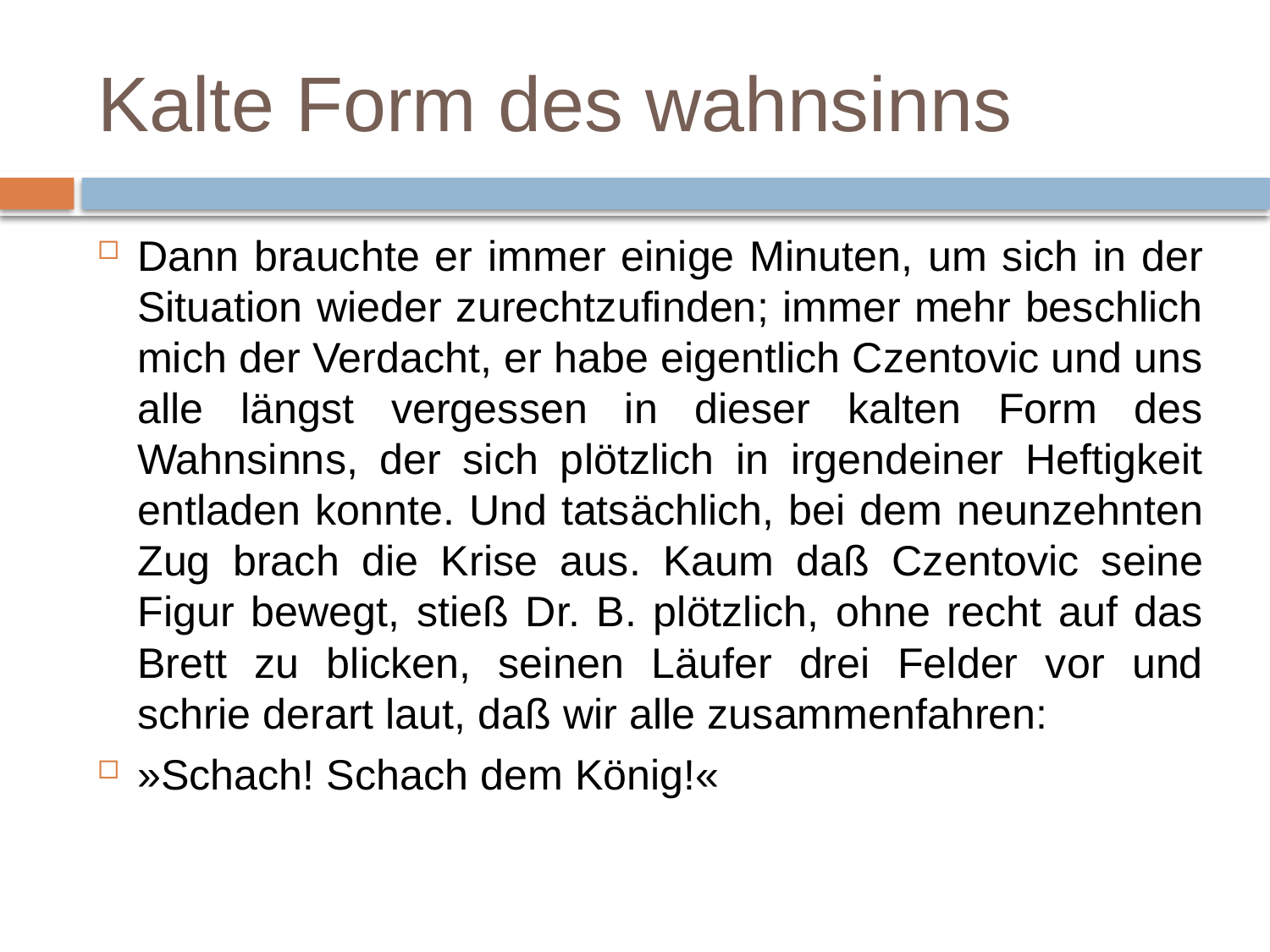

# Kalte Form des wahnsinns
Dann brauchte er immer einige Minuten, um sich in der Situation wieder zurechtzufinden; immer mehr beschlich mich der Verdacht, er habe eigentlich Czentovic und uns alle längst vergessen in dieser kalten Form des Wahnsinns, der sich plötzlich in irgendeiner Heftigkeit entladen konnte. Und tatsächlich, bei dem neunzehnten Zug brach die Krise aus. Kaum daß Czentovic seine Figur bewegt, stieß Dr. B. plötzlich, ohne recht auf das Brett zu blicken, seinen Läufer drei Felder vor und schrie derart laut, daß wir alle zusammenfahren:
»Schach! Schach dem König!«